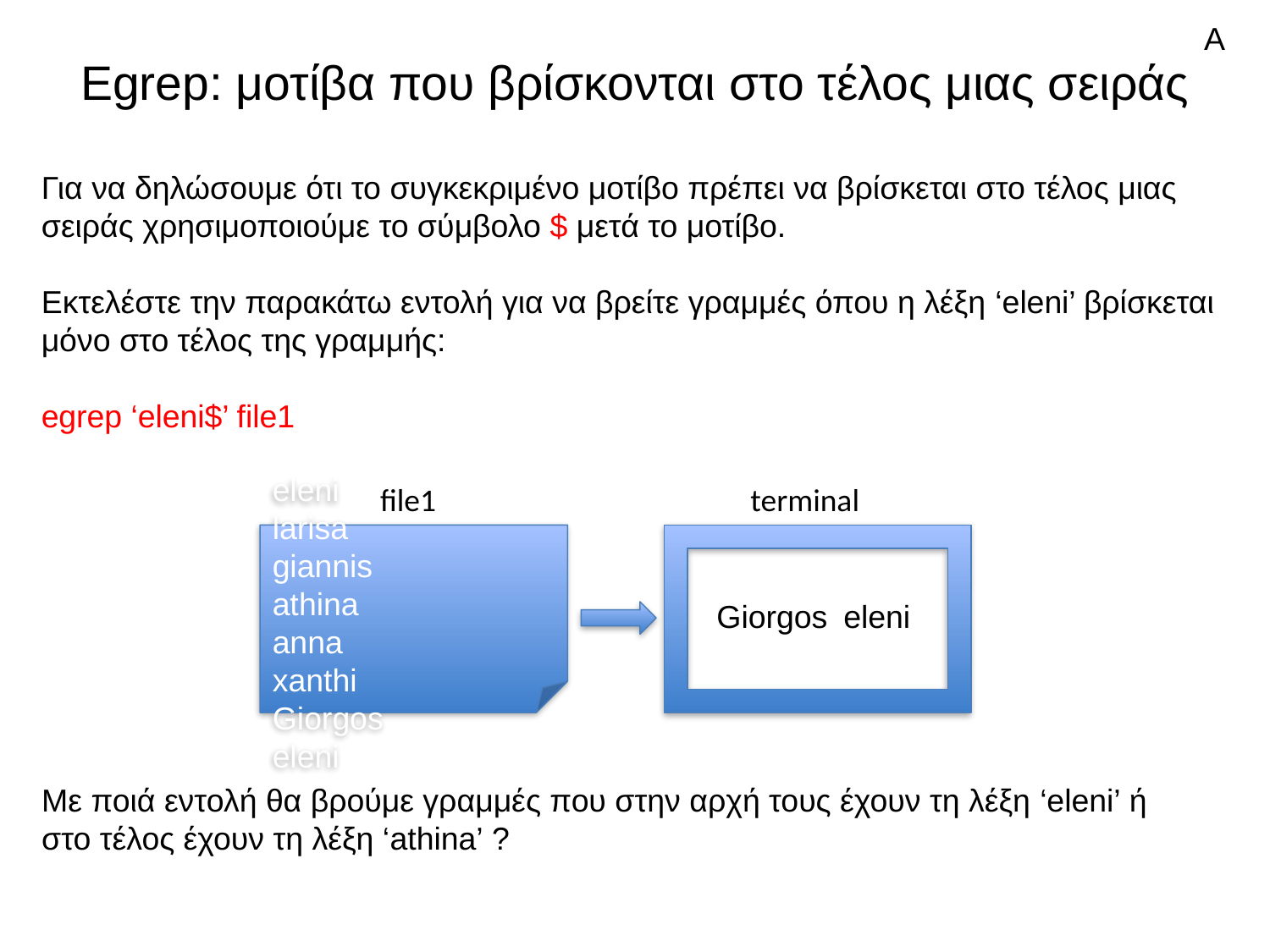

Α
# Egrep: μοτίβα που βρίσκονται στο τέλος μιας σειράς
Για να δηλώσουμε ότι το συγκεκριμένο μοτίβο πρέπει να βρίσκεται στο τέλος μιας σειράς χρησιμοποιούμε το σύμβολο $ μετά το μοτίβο.

Εκτελέστε την παρακάτω εντολή για να βρείτε γραμμές όπου η λέξη ‘eleni’ βρίσκεται μόνο στο τέλος της γραμμής:

egrep ‘eleni$’ file1
file1
terminal

eleni		larisa
giannis		athina
anna		xanthi
Giorgos		eleni
Giorgos	eleni

Με ποιά εντολή θα βρούμε γραμμές που στην αρχή τους έχουν τη λέξη ‘eleni’ ή στο τέλος έχουν τη λέξη ‘athina’ ?